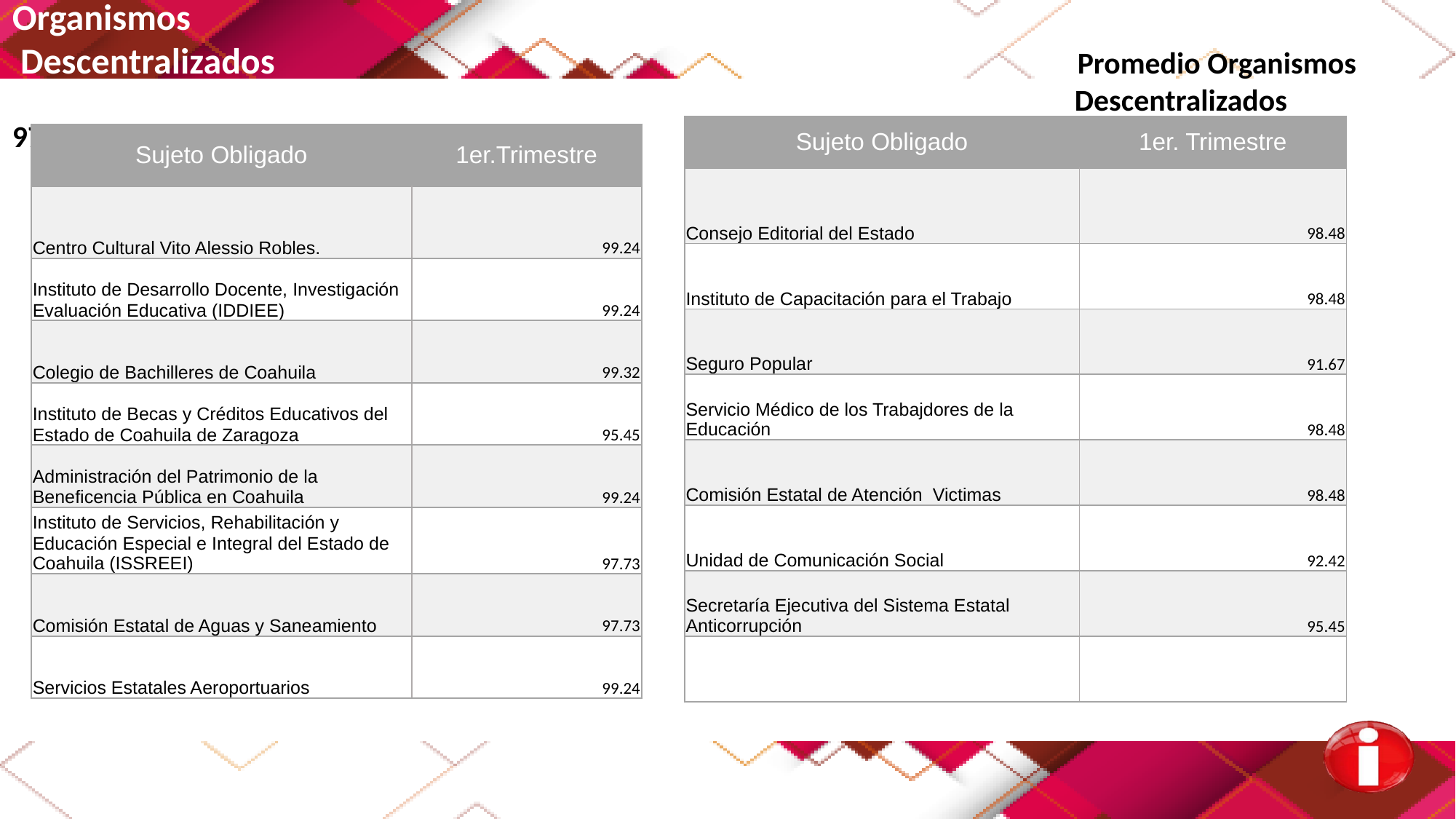

Organismos
 Descentralizados                                                                                                  Promedio Organismos
                                                                                                                                                          Descentralizados 97.13%
| Sujeto Obligado | 1er. Trimestre |
| --- | --- |
| Consejo Editorial del Estado | 98.48 |
| Instituto de Capacitación para el Trabajo | 98.48 |
| Seguro Popular | 91.67 |
| Servicio Médico de los Trabajdores de la Educación | 98.48 |
| Comisión Estatal de Atención Victimas | 98.48 |
| Unidad de Comunicación Social | 92.42 |
| Secretaría Ejecutiva del Sistema Estatal Anticorrupción | 95.45 |
|  |  |
| Sujeto Obligado | 1er.Trimestre |
| --- | --- |
| Centro Cultural Vito Alessio Robles. | 99.24 |
| Instituto de Desarrollo Docente, Investigación Evaluación Educativa (IDDIEE) | 99.24 |
| Colegio de Bachilleres de Coahuila | 99.32 |
| Instituto de Becas y Créditos Educativos del Estado de Coahuila de Zaragoza | 95.45 |
| Administración del Patrimonio de la Beneficencia Pública en Coahuila | 99.24 |
| Instituto de Servicios, Rehabilitación y Educación Especial e Integral del Estado de Coahuila (ISSREEI) | 97.73 |
| Comisión Estatal de Aguas y Saneamiento | 97.73 |
| Servicios Estatales Aeroportuarios | 99.24 |